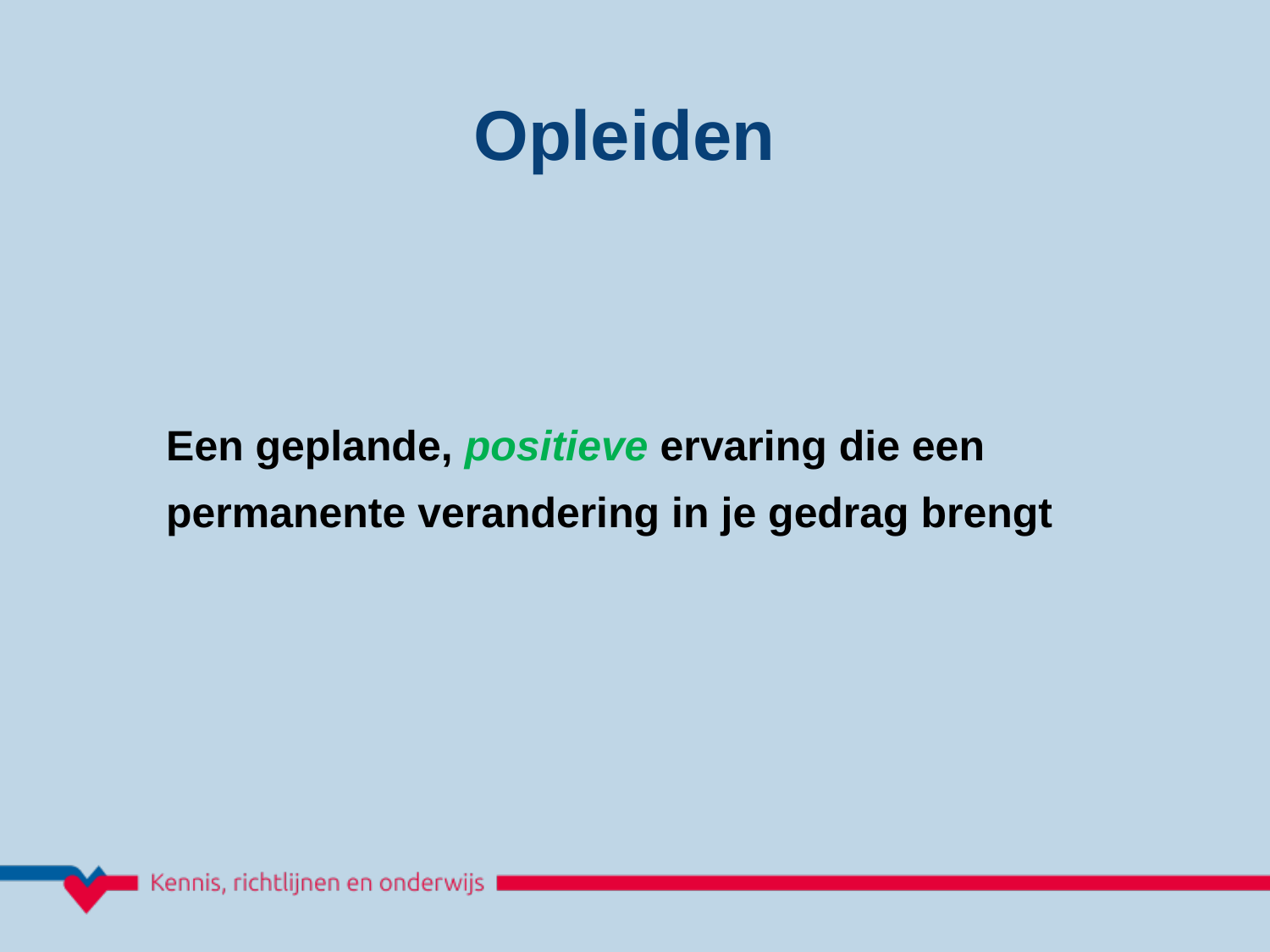

Opleiden
	Een geplande, positieve ervaring die een permanente verandering in je gedrag brengt